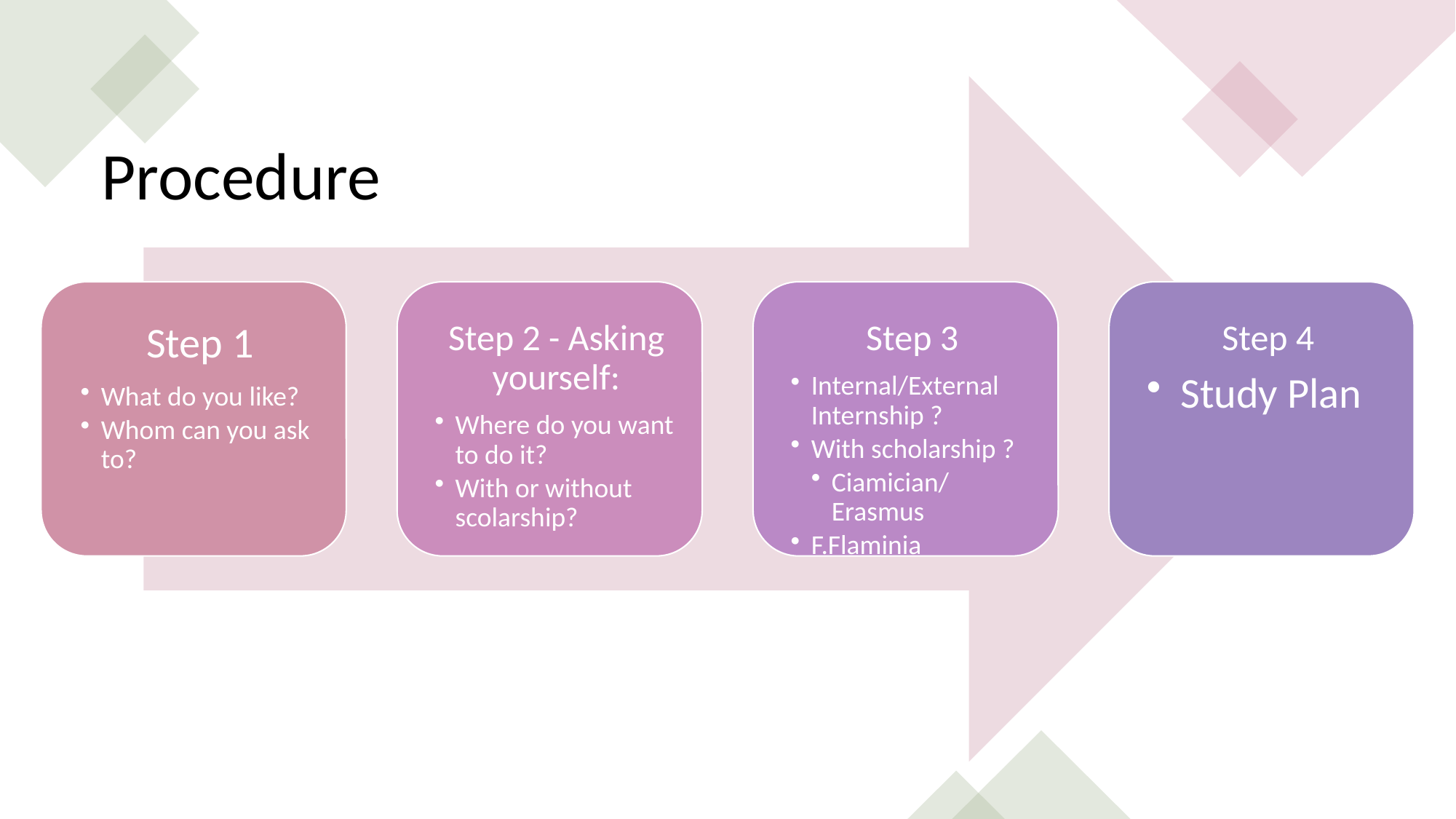

Step 1
What do you like?
Whom can you ask to?
Step 2 - Asking yourself:
Where do you want to do it?
With or without scolarship?
Step 3
Internal/External Internship ?
With scholarship ?
Ciamician/Erasmus
F.Flaminia
Step 4
Study Plan

# Procedure